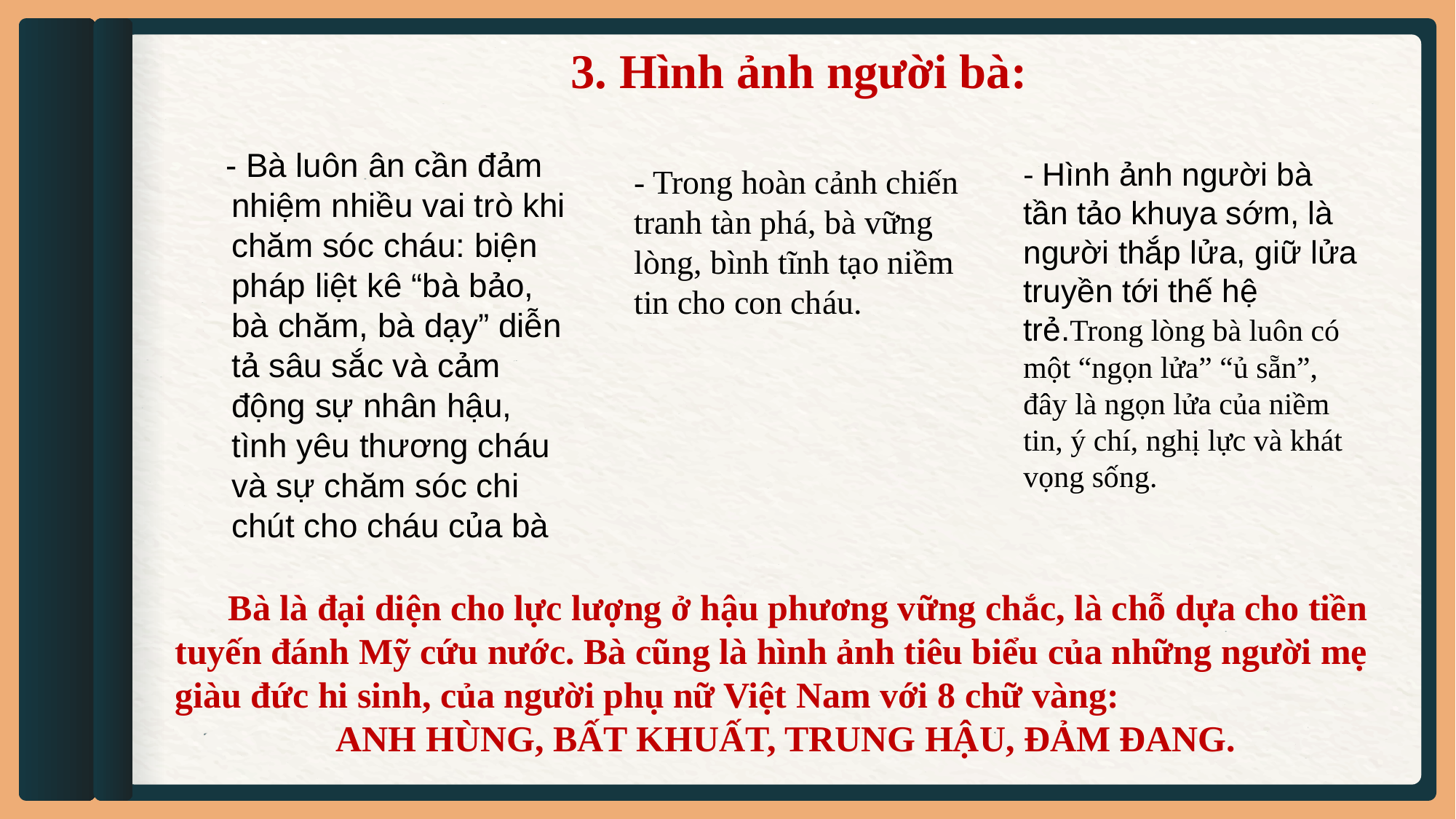

# 3. Hình ảnh người bà:
    - Bà luôn ân cần đảm nhiệm nhiều vai trò khi chăm sóc cháu: biện pháp liệt kê “bà bảo, bà chăm, bà dạy” diễn tả sâu sắc và cảm động sự nhân hậu, tình yêu thương cháu và sự chăm sóc chi chút cho cháu của bà
- Trong hoàn cảnh chiến tranh tàn phá, bà vững lòng, bình tĩnh tạo niềm tin cho con cháu.
- Hình ảnh người bà tần tảo khuya sớm, là người thắp lửa, giữ lửa truyền tới thế hệ trẻ.Trong lòng bà luôn có một “ngọn lửa” “ủ sẵn”, đây là ngọn lửa của niềm tin, ý chí, nghị lực và khát vọng sống.
       Bà là đại diện cho lực lượng ở hậu phương vững chắc, là chỗ dựa cho tiền tuyến đánh Mỹ cứu nước. Bà cũng là hình ảnh tiêu biểu của những người mẹ giàu đức hi sinh, của người phụ nữ Việt Nam với 8 chữ vàng:
ANH HÙNG, BẤT KHUẤT, TRUNG HẬU, ĐẢM ĐANG.